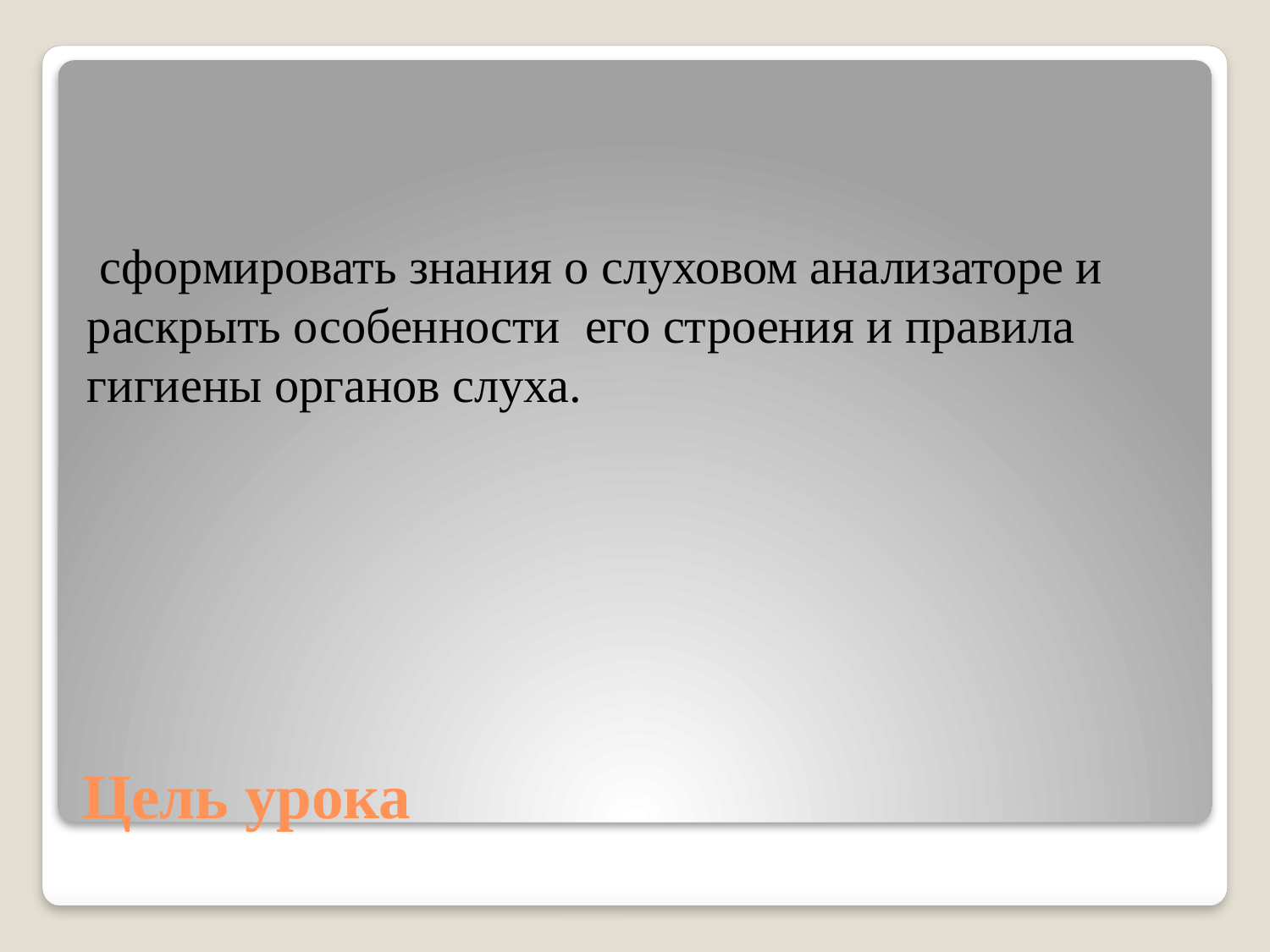

сформировать знания о слуховом анализаторе и раскрыть особенности  его строения и правила гигиены органов слуха.
# Цель урока